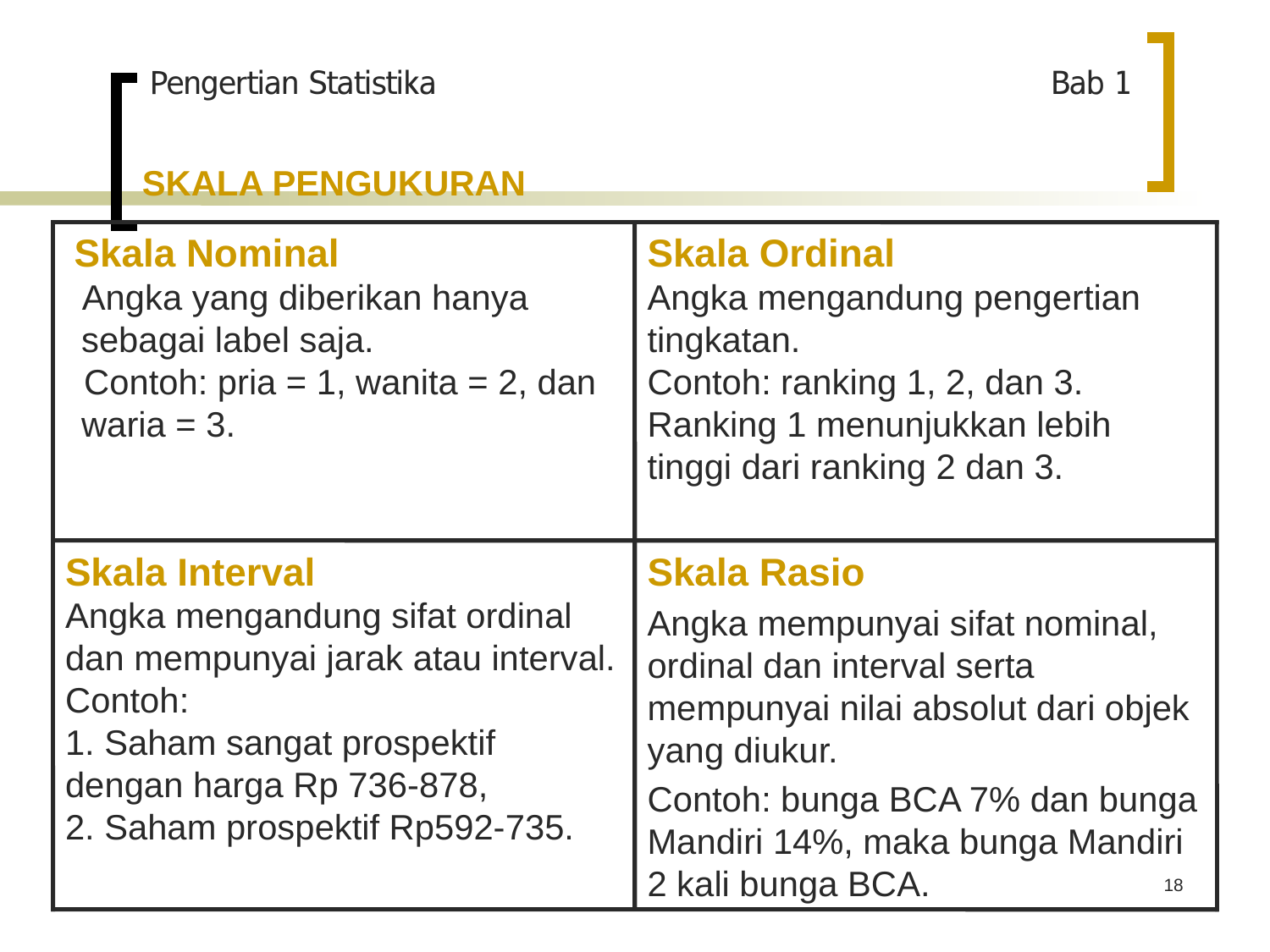

# SKALA PENGUKURAN
Pengertian Statistika				              Bab 1
Skala Nominal
 Angka yang diberikan hanya sebagai label saja.
 Contoh: pria = 1, wanita = 2, dan waria = 3.

Skala Ordinal
Angka mengandung pengertian tingkatan.
Contoh: ranking 1, 2, dan 3. Ranking 1 menunjukkan lebih tinggi dari ranking 2 dan 3.

Skala Interval
Angka mengandung sifat ordinal dan mempunyai jarak atau interval.
Contoh:
1. Saham sangat prospektif dengan harga Rp 736-878,
2. Saham prospektif Rp592-735.

Skala Rasio
Angka mempunyai sifat nominal, ordinal dan interval serta mempunyai nilai absolut dari objek yang diukur.
Contoh: bunga BCA 7% dan bunga Mandiri 14%, maka bunga Mandiri 2 kali bunga BCA.

18